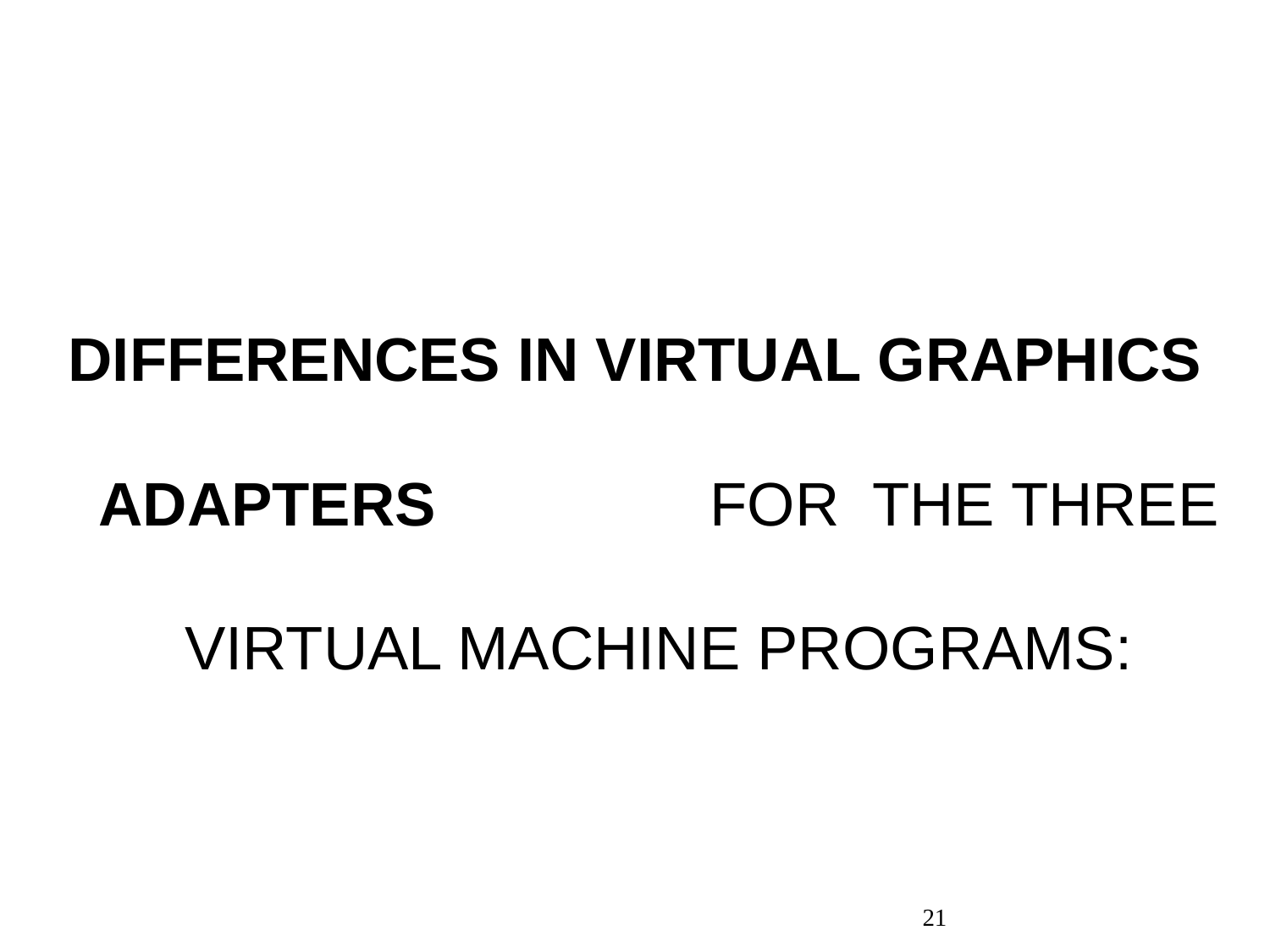

DIFFERENCES IN VIRTUAL GRAPHICS ADAPTERS                FOR  THE THREE VIRTUAL MACHINE PROGRAMS:

21